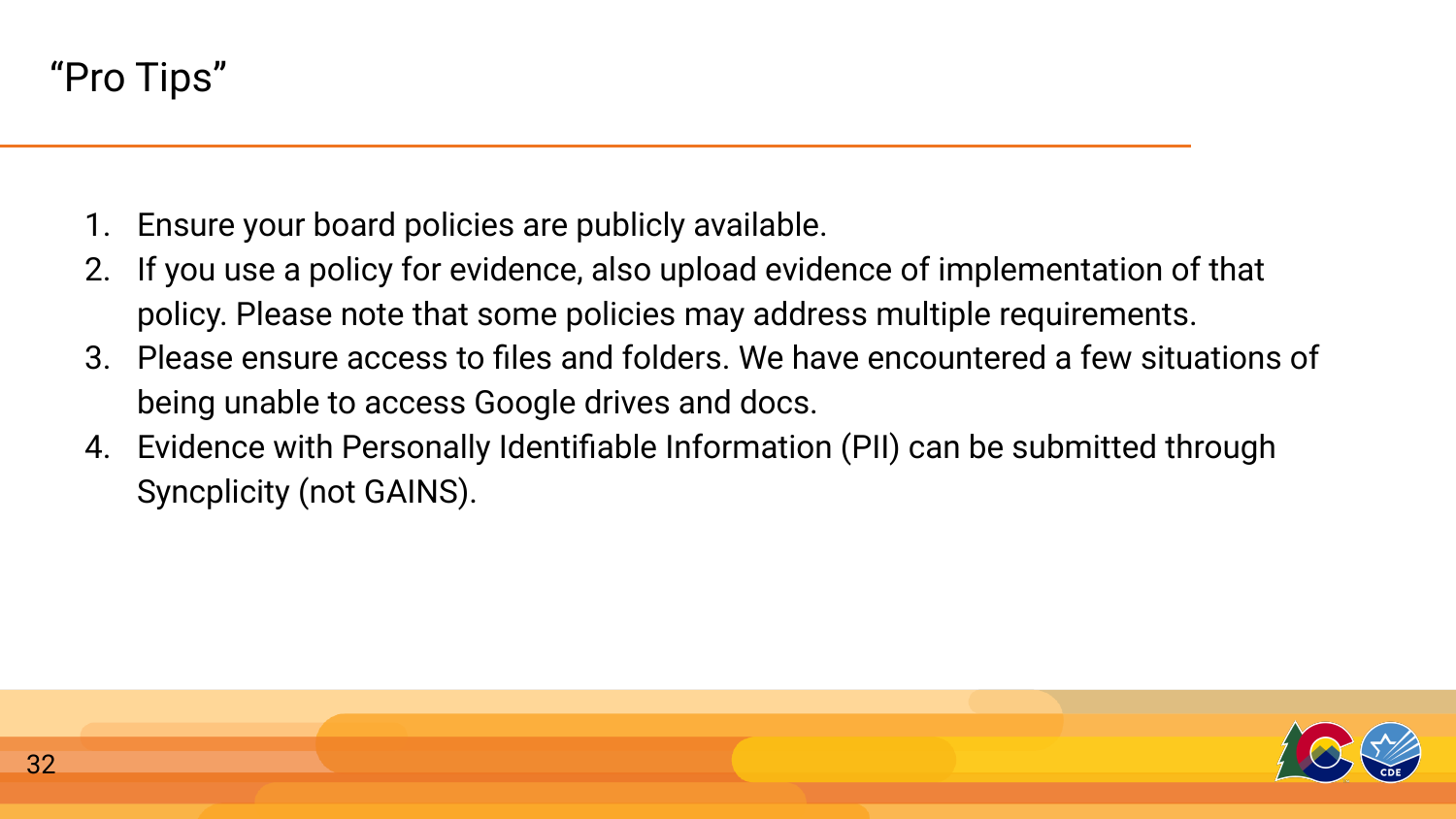

# “Pro Tips”
Ensure your board policies are publicly available.
If you use a policy for evidence, also upload evidence of implementation of that policy. Please note that some policies may address multiple requirements.
Please ensure access to files and folders. We have encountered a few situations of being unable to access Google drives and docs.
Evidence with Personally Identifiable Information (PII) can be submitted through Syncplicity (not GAINS).